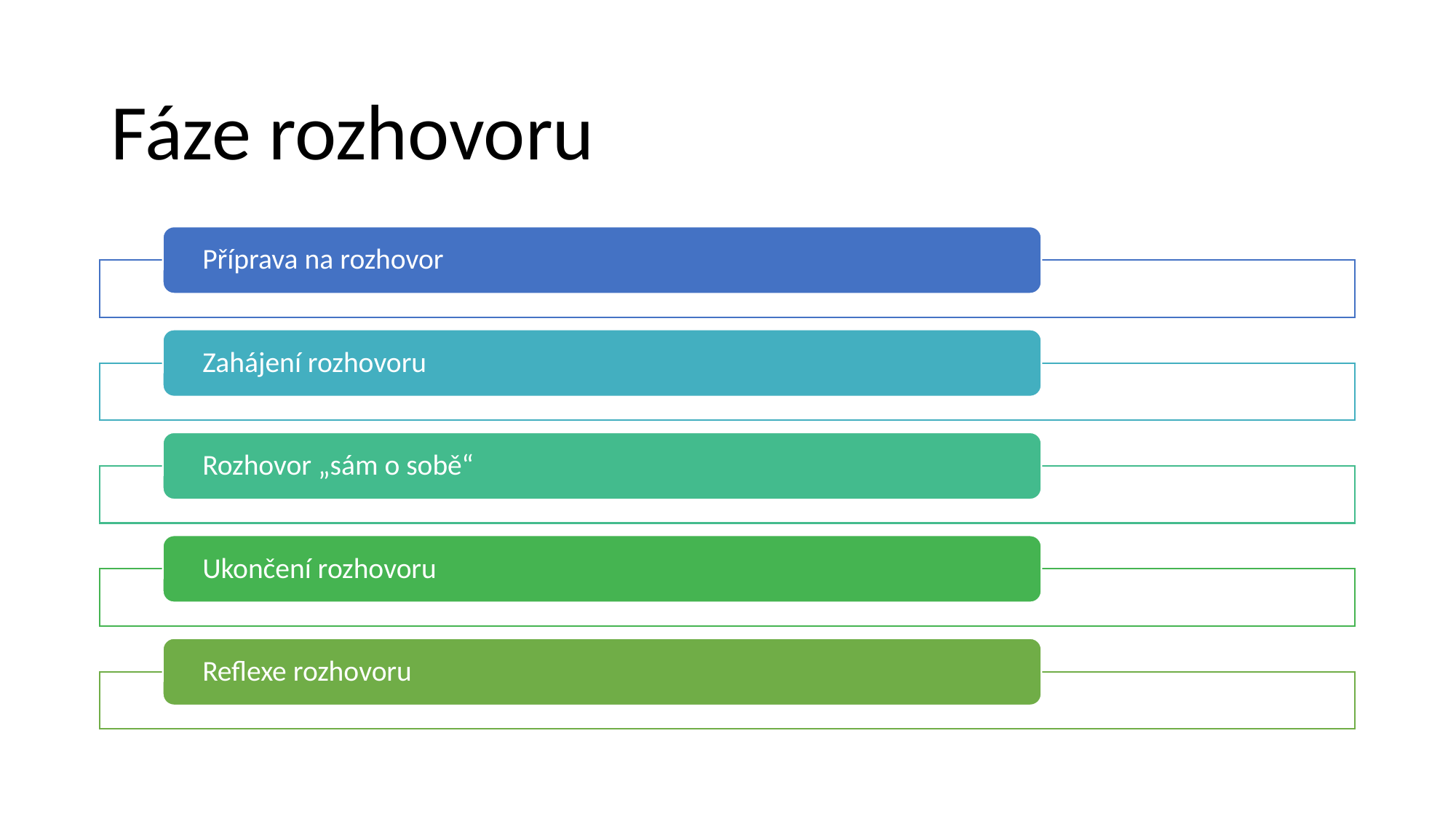

# Fáze rozhovoru
Příprava na rozhovor
Zahájení rozhovoru
Rozhovor „sám o sobě“
Ukončení rozhovoru
Reflexe rozhovoru